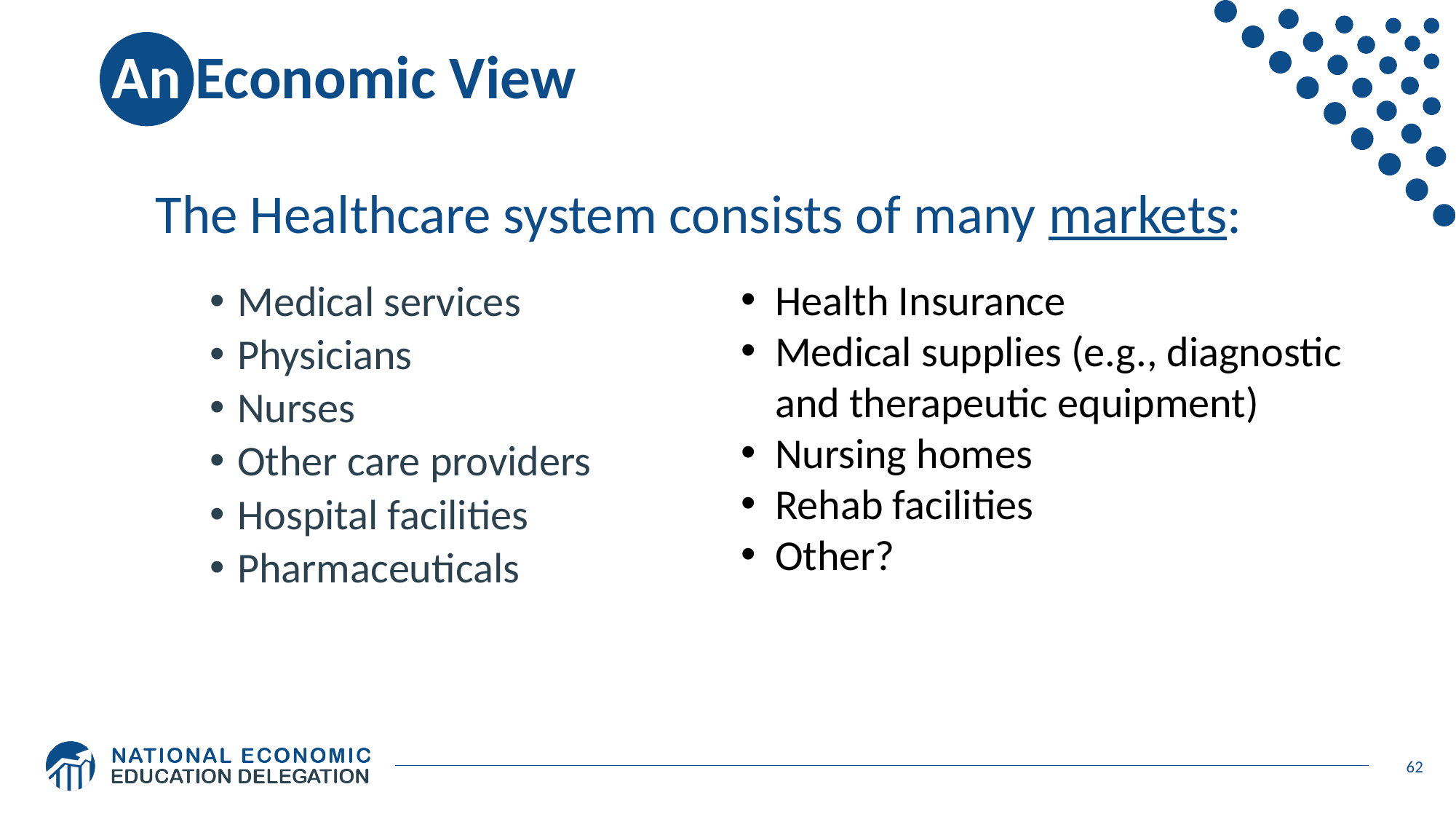

# An Economic View
The Healthcare system consists of many markets:
Medical services
Physicians
Nurses
Other care providers
Hospital facilities
Pharmaceuticals
Health Insurance
Medical supplies (e.g., diagnostic and therapeutic equipment)
Nursing homes
Rehab facilities
Other?

62